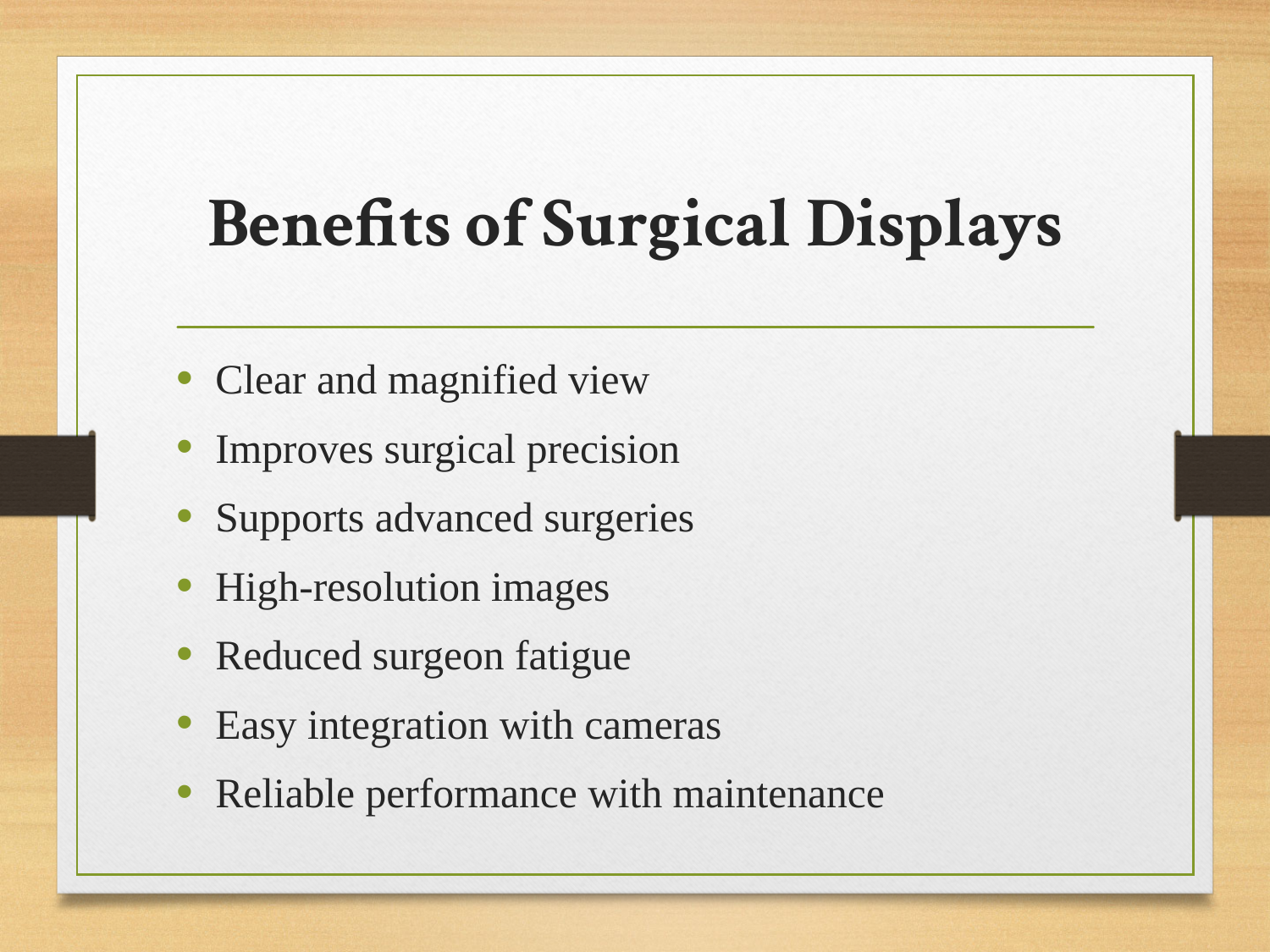

# Benefits of Surgical Displays
Clear and magnified view
Improves surgical precision
Supports advanced surgeries
High-resolution images
Reduced surgeon fatigue
Easy integration with cameras
Reliable performance with maintenance